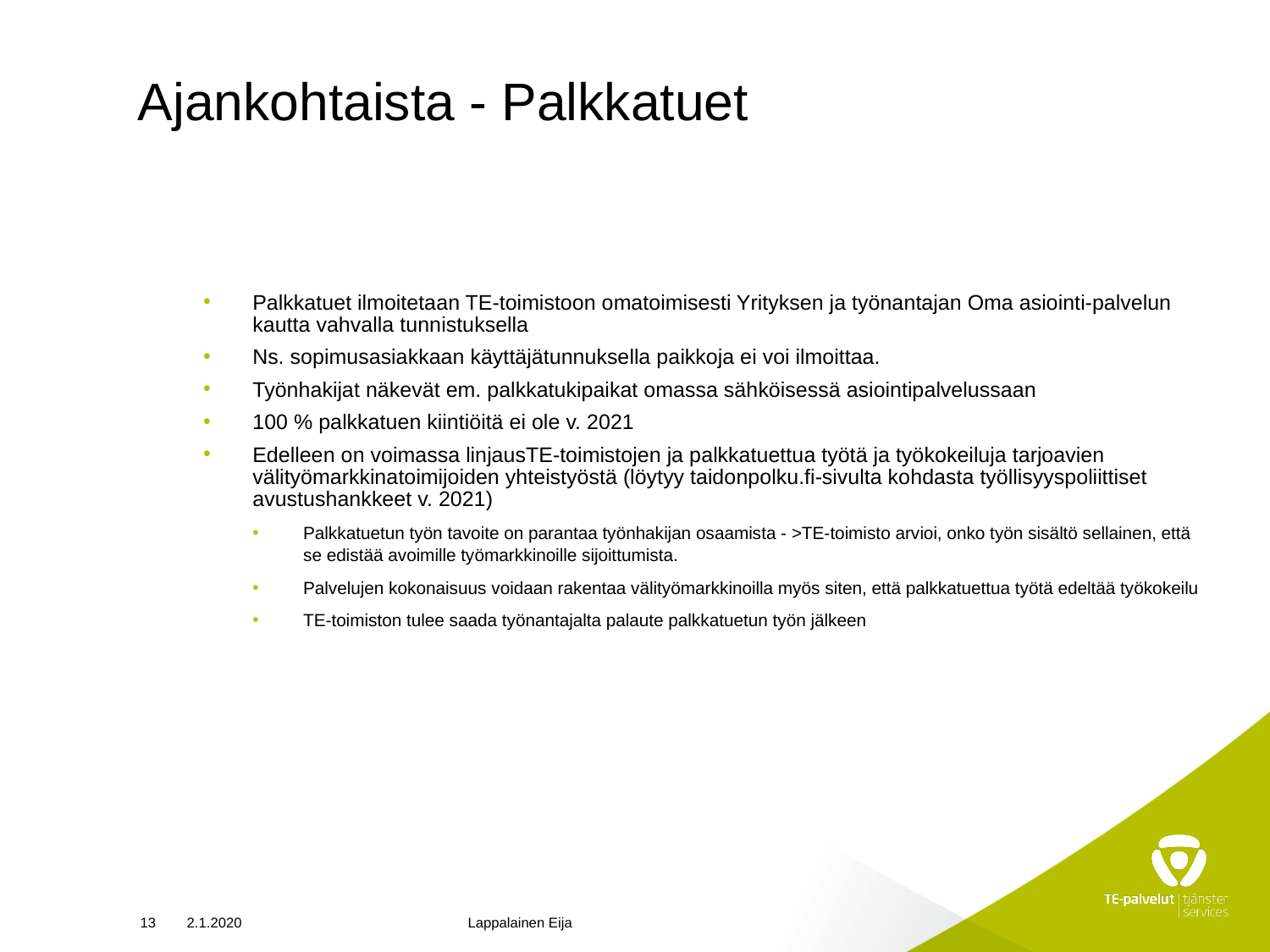

# Ajankohtaista - Palkkatuet

Palkkatuet ilmoitetaan TE-toimistoon omatoimisesti Yrityksen ja työnantajan Oma asiointi-palvelun kautta vahvalla tunnistuksella
Ns. sopimusasiakkaan käyttäjätunnuksella paikkoja ei voi ilmoittaa.
Työnhakijat näkevät em. palkkatukipaikat omassa sähköisessä asiointipalvelussaan
100 % palkkatuen kiintiöitä ei ole v. 2021
Edelleen on voimassa linjausTE-toimistojen ja palkkatuettua työtä ja työkokeiluja tarjoavien välityömarkkinatoimijoiden yhteistyöstä (löytyy taidonpolku.fi-sivulta kohdasta työllisyyspoliittiset avustushankkeet v. 2021)
Palkkatuetun työn tavoite on parantaa työnhakijan osaamista - >TE-toimisto arvioi, onko työn sisältö sellainen, että se edistää avoimille työmarkkinoille sijoittumista.
Palvelujen kokonaisuus voidaan rakentaa välityömarkkinoilla myös siten, että palkkatuettua työtä edeltää työkokeilu
TE-toimiston tulee saada työnantajalta palaute palkkatuetun työn jälkeen

13
2.1.2020
Lappalainen Eija